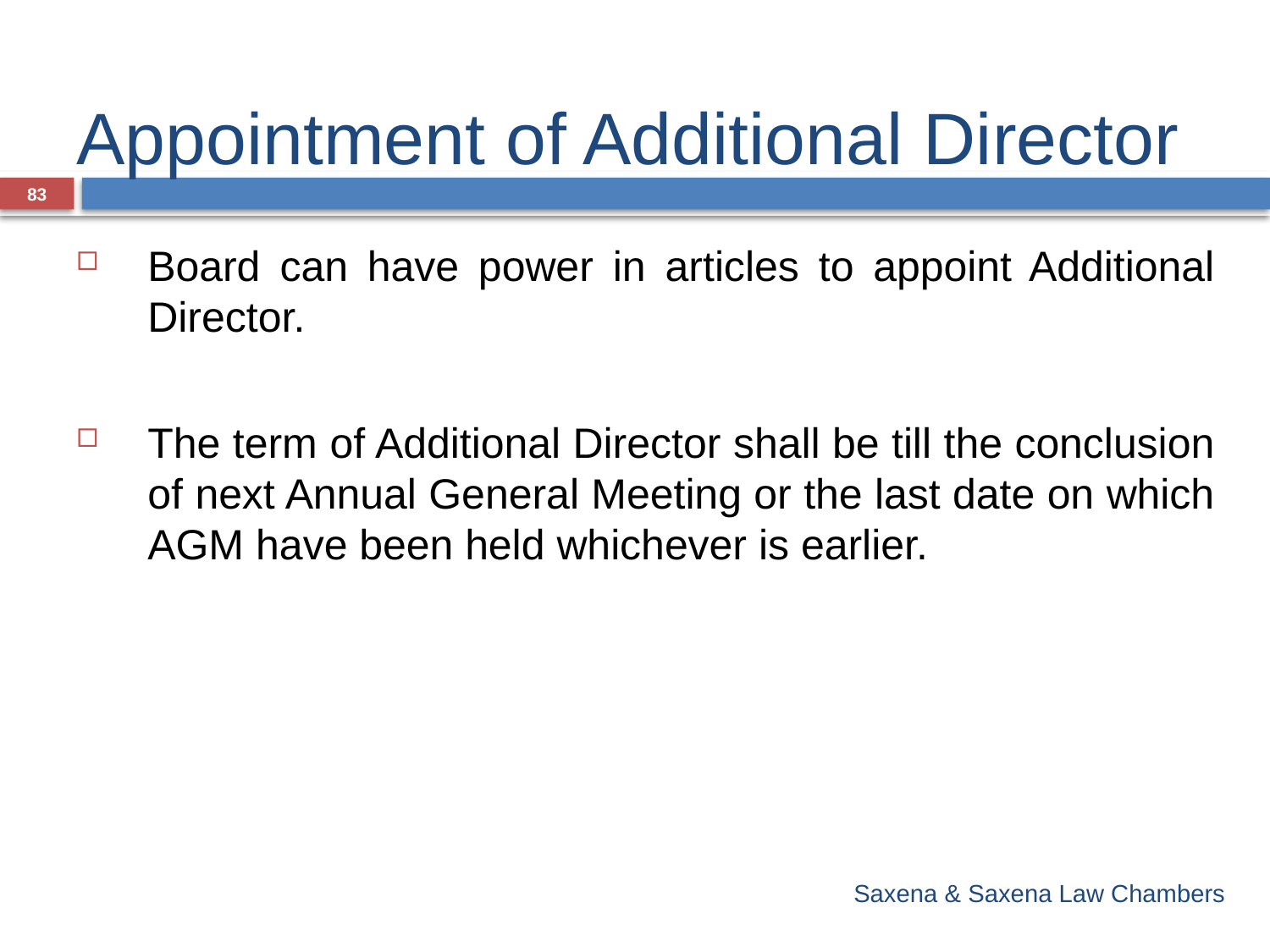

# Appointment of Additional Director
83
Board can have power in articles to appoint Additional Director.

The term of Additional Director shall be till the conclusion of next Annual General Meeting or the last date on which AGM have been held whichever is earlier.

Saxena & Saxena Law Chambers